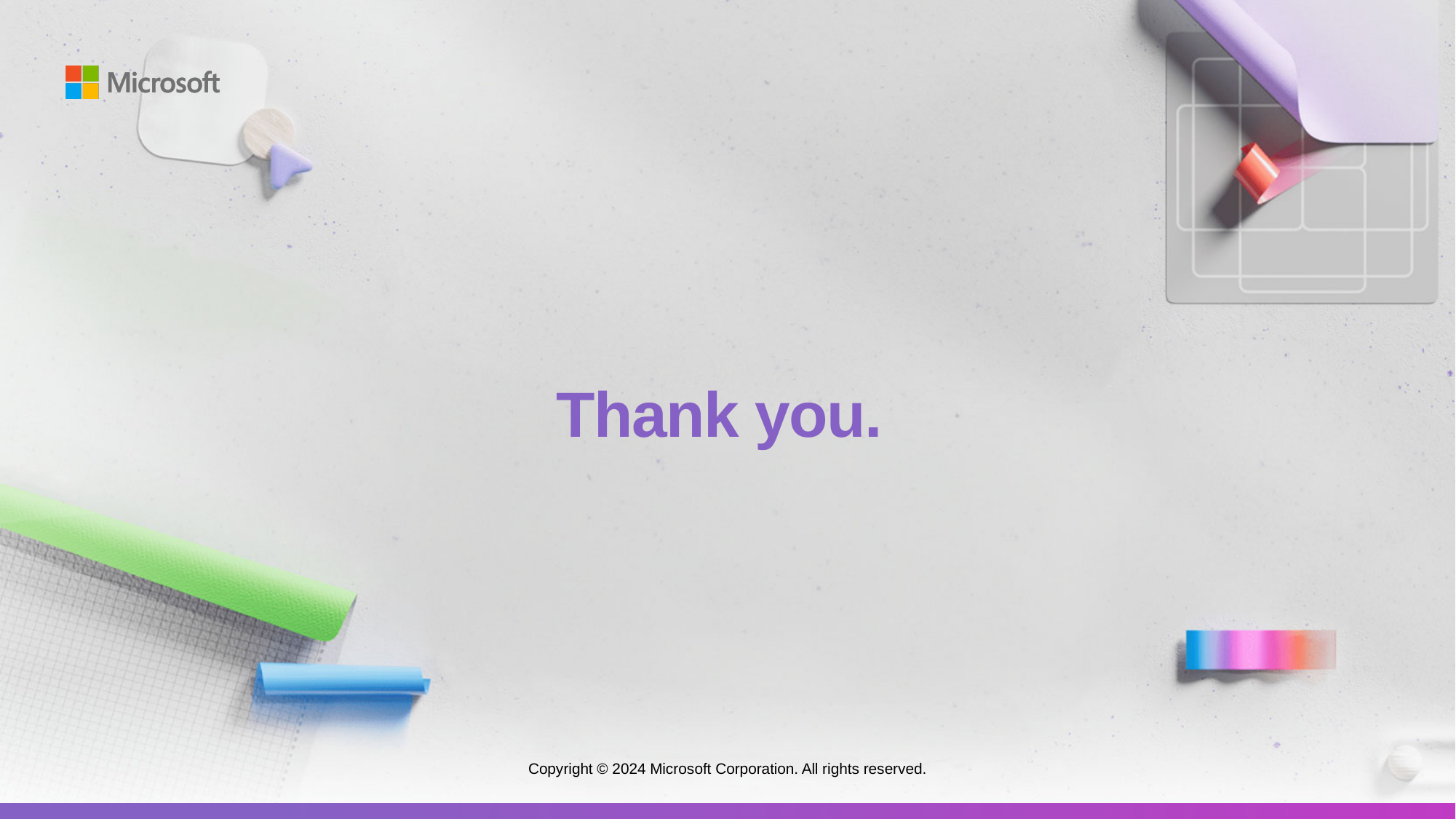

# Thank you.
Copyright © 2024 Microsoft Corporation. All rights reserved.